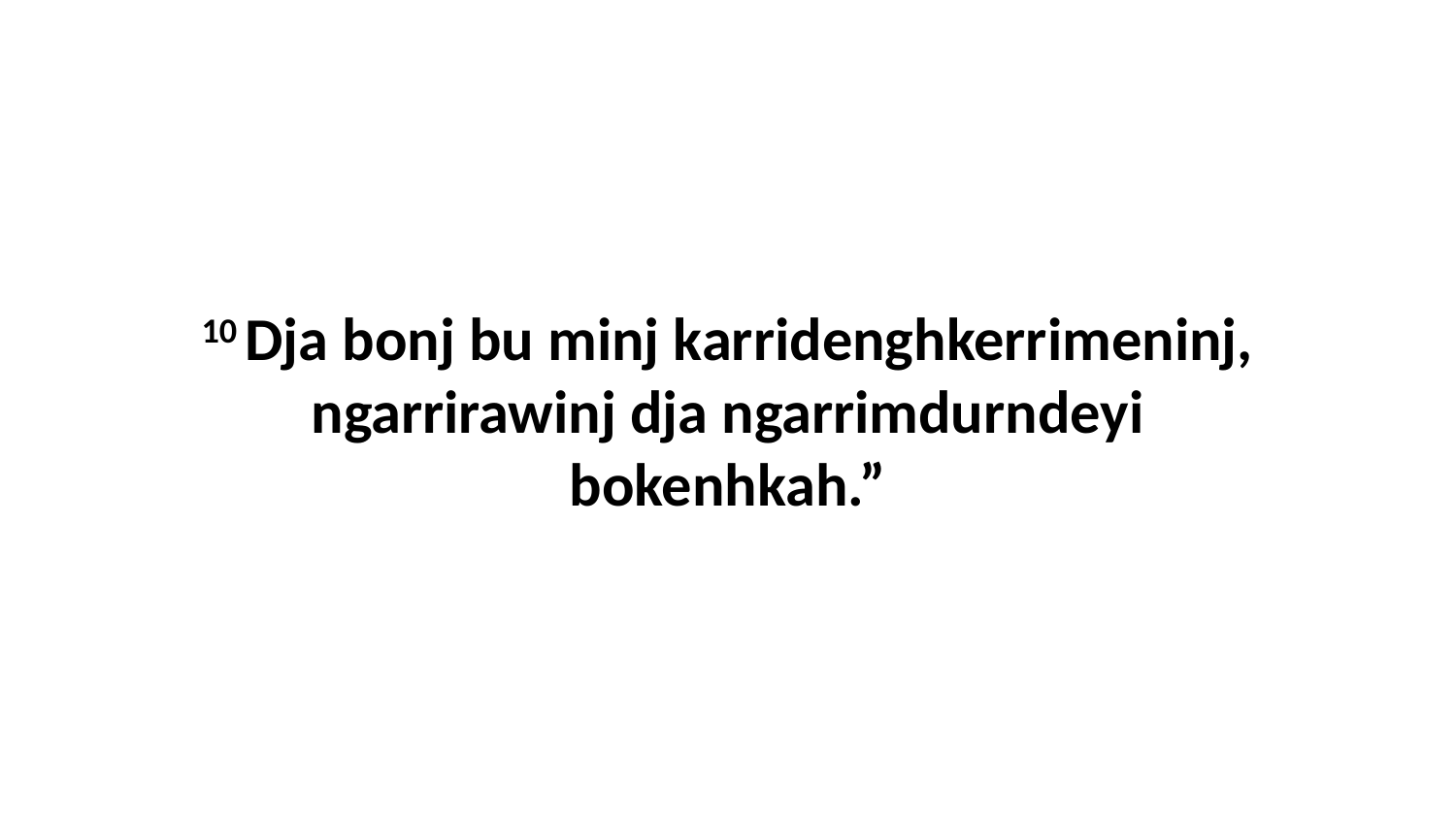

10 Dja bonj bu minj karridenghkerrimeninj, ngarrirawinj dja ngarrimdurndeyi bokenhkah.”